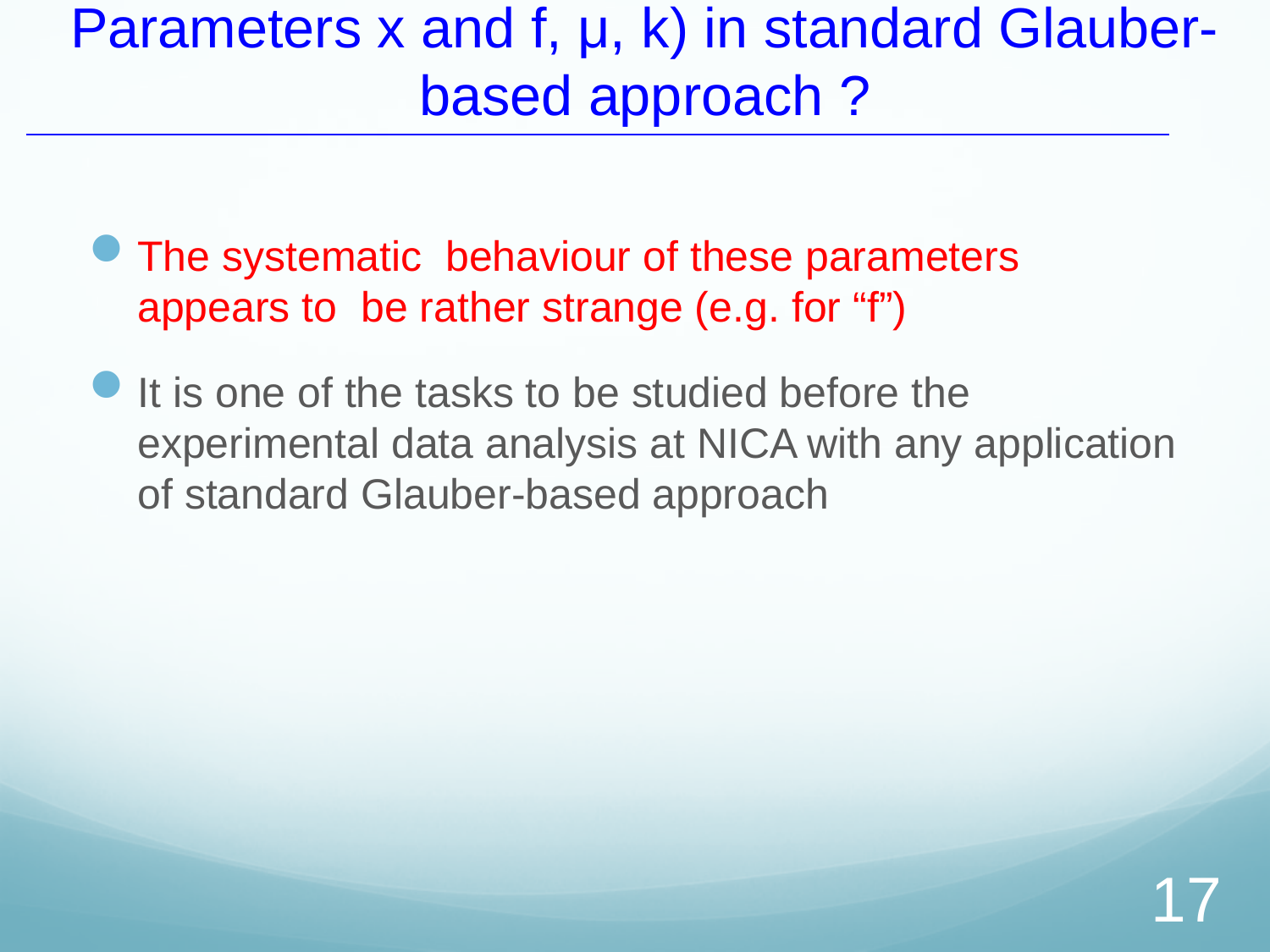

# Parameters x and f, μ, k) in standard Glauber-based approach ?
The systematic  behaviour of these parameters appears to  be rather strange (e.g. for “f”)
It is one of the tasks to be studied before the experimental data analysis at NICA with any application of standard Glauber-based approach
17